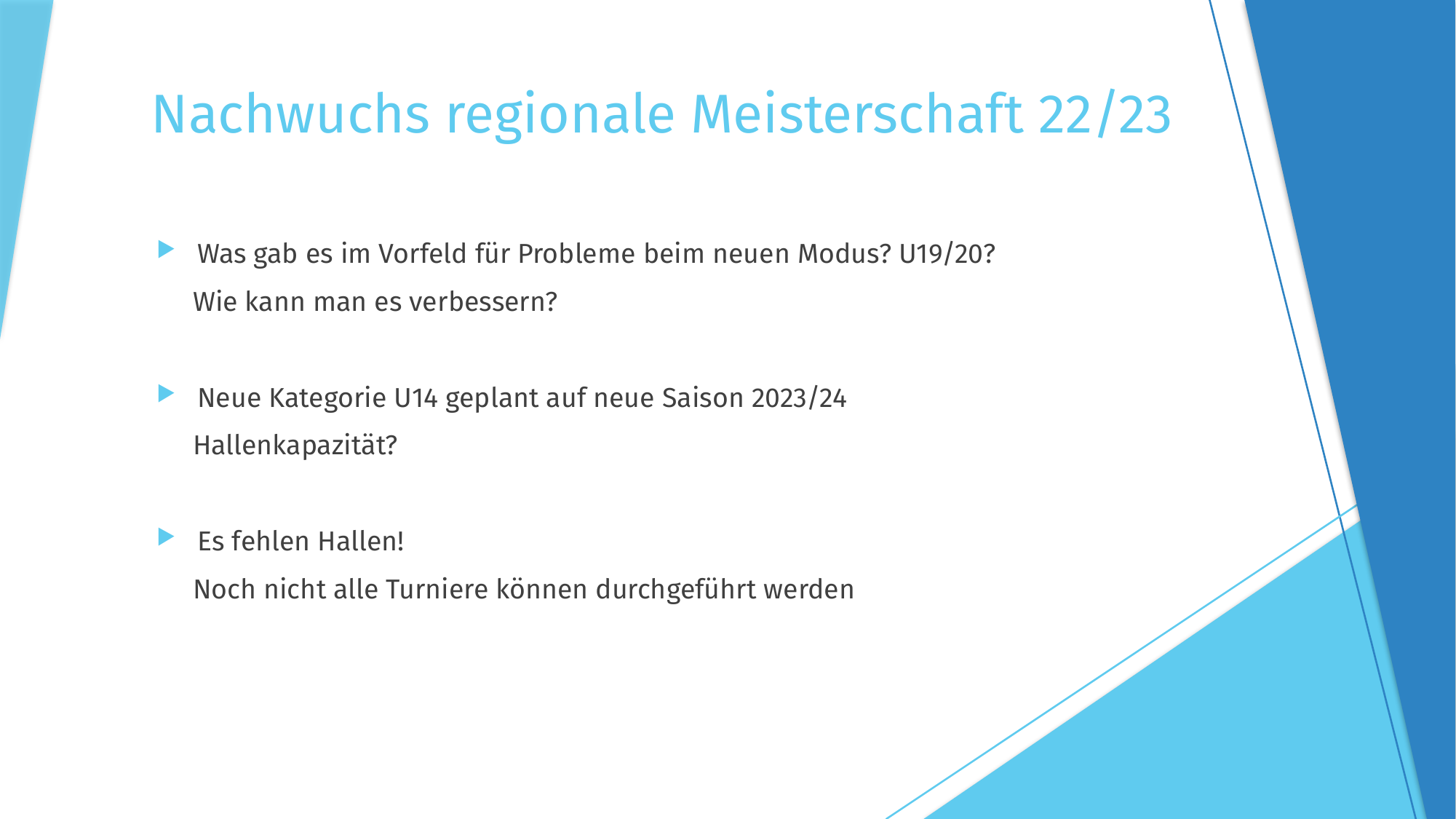

# Nachwuchs regionale Meisterschaft 22/23
Was gab es im Vorfeld für Probleme beim neuen Modus? U19/20?
     Wie kann man es verbessern?

Neue Kategorie U14 geplant auf neue Saison 2023/24
     Hallenkapazität?

Es fehlen Hallen!
     Noch nicht alle Turniere können durchgeführt werden